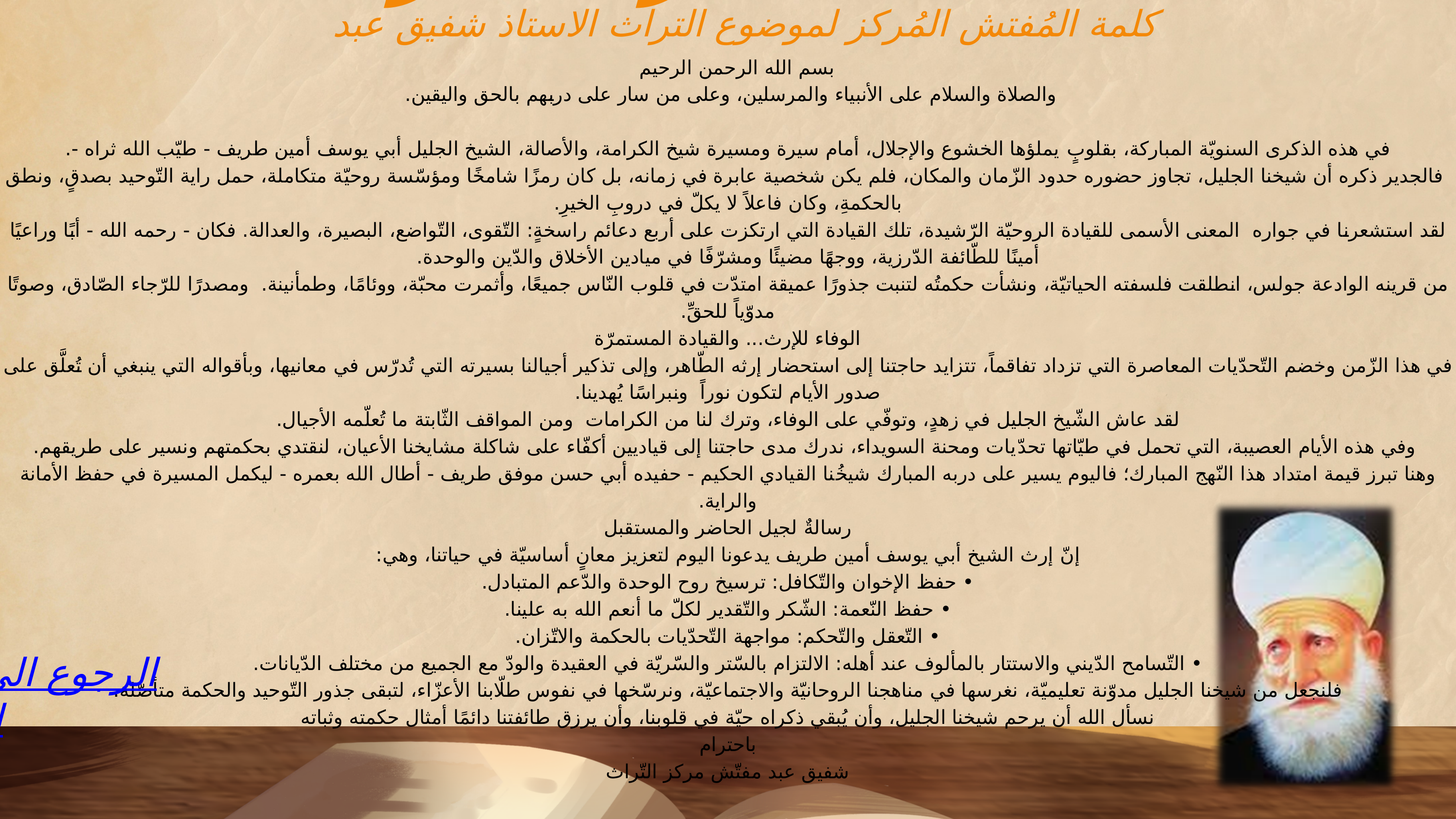

وحدة تعليميّة عن حياة سيّدنا الشّيخ أمين طريف –ر-
كلمة المُفتش المُركز لموضوع التراث الاستاذ شفيق عبد

بسم الله الرحمن الرحيم
والصلاة والسلام على الأنبياء والمرسلين، وعلى من سار على دربهم بالحق واليقين.

في هذه الذكرى السنويّة المباركة، بقلوبٍ يملؤها الخشوع والإجلال، أمام سيرة ومسيرة شيخ الكرامة، والأصالة، الشيخ الجليل أبي يوسف أمين طريف - طيّب الله ثراه -.
 فالجدير ذكره أن شيخنا الجليل، تجاوز حضوره حدود الزّمان والمكان، فلم يكن شخصية عابرة في زمانه، بل كان رمزًا شامخًا ومؤسّسة روحيّة متكاملة، حمل راية التّوحيد بصدقٍ، ونطق بالحكمةِ، وكان فاعلاً لا يكلّ في دروبِ الخيرِ.
لقد استشعرنا في جواره  المعنى الأسمى للقيادة الروحيّة الرّشيدة، تلك القيادة التي ارتكزت على أربع دعائم راسخةٍ: التّقوى، التّواضع، البصيرة، والعدالة. فكان - رحمه الله - أبًا وراعيًا أمينًا للطّائفة الدّرزية، ووجهًا مضيئًا ومشرّفًا في ميادين الأخلاق والدّين والوحدة.
من قرينه الوادعة جولس، انطلقت فلسفته الحياتيّة، ونشأت حكمتُه لتنبت جذورًا عميقة امتدّت في قلوب النّاس جميعًا، وأثمرت محبّة، ووئامًا، وطمأنينة.  ومصدرًا للرّجاء الصّادق، وصوتًا مدوّياً للحقِّ.
الوفاء للإرث... والقيادة المستمرّة
في هذا الزّمن وخضم التّحدّيات المعاصرة التي تزداد تفاقماً، تتزايد حاجتنا إلى استحضار إرثه الطّاهر، وإلى تذكير أجيالنا بسيرته التي تُدرّس في معانيها، وبأقواله التي ينبغي أن تُعلَّق على صدور الأيام لتكون نوراً  ونبراسًا يُهدينا.
لقد عاش الشّيخ الجليل في زهدٍ، وتوفّي على الوفاء، وترك لنا من الكرامات  ومن المواقف الثّابتة ما تُعلّمه الأجيال.
 وفي هذه الأيام العصيبة، التي تحمل في طيّاتها تحدّيات ومحنة السويداء، ندرك مدى حاجتنا إلى قياديين أكفّاء على شاكلة مشايخنا الأعيان، لنقتدي بحكمتهم ونسير على طريقهم.
وهنا تبرز قيمة امتداد هذا النّهج المبارك؛ فاليوم يسير على دربه المبارك شيخُنا القيادي الحكيم - حفيده أبي حسن موفق طريف - أطال الله بعمره - ليكمل المسيرة في حفظ الأمانة والراية.
رسالةٌ لجيل الحاضر والمستقبل
إنّ إرث الشيخ أبي يوسف أمين طريف يدعونا اليوم لتعزيز معانٍ أساسيّة في حياتنا، وهي:
• حفظ الإخوان والتّكافل: ترسيخ روح الوحدة والدّعم المتبادل.
• حفظ النّعمة: الشّكر والتّقدير لكلّ ما أنعم الله به علينا.
• التّعقل والتّحكم: مواجهة التّحدّيات بالحكمة والاتّزان.
• التّسامح الدّيني والاستتار بالمألوف عند أهله: الالتزام بالسّتر والسّريّة في العقيدة والودّ مع الجميع من مختلف الدّيانات.
فلنجعل من شيخنا الجليل مدوّنة تعليميّة، نغرسها في مناهجنا الروحانيّة والاجتماعيّة، ونرسّخها في نفوس طلّابنا الأعزّاء، لتبقى جذور التّوحيد والحكمة متأصّلة.
نسأل الله أن يرحم شيخنا الجليل، وأن يُبقي ذكراه حيّة في قلوبنا، وأن يرزق طائفتنا دائمًا أمثال حكمته وثباته
 باحترام
شفيق عبد مفتّش مركز التّراث

الرجوع الى جدول المحتويات